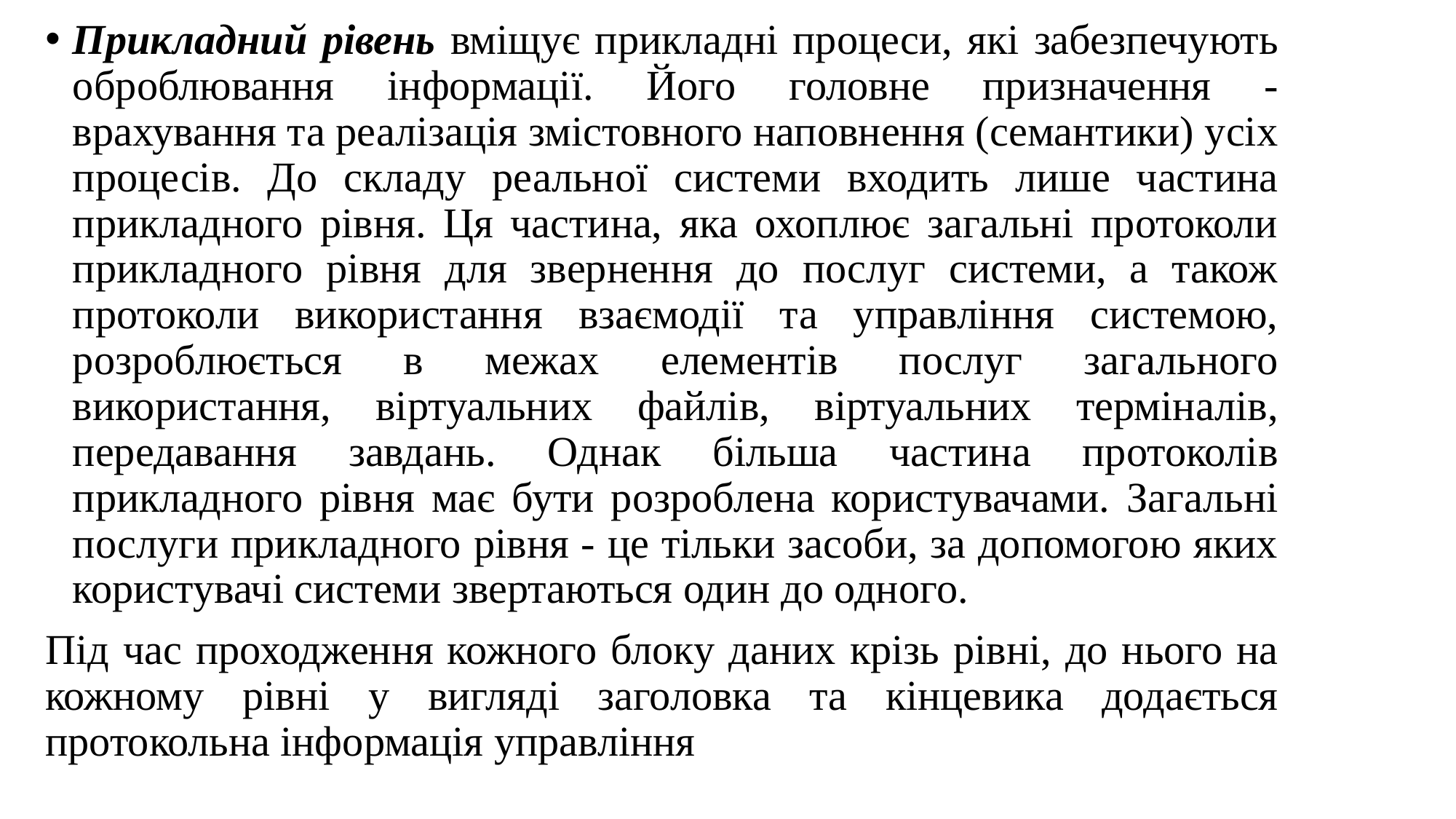

Прикладний рівень вміщує прикладні процеси, які забезпечують оброблювання інформації. Його головне призначення - врахування та реалізація змістовного наповнення (семантики) усіх процесів. До складу реальної системи входить лише частина прикладного рівня. Ця частина, яка охоплює загальні протоколи прикладного рівня для звернення до послуг системи, а також протоколи використання взаємодії та управління системою, розроблюється в межах елементів послуг загального використання, віртуальних файлів, віртуальних терміналів, передавання завдань. Однак більша частина протоколів прикладного рівня має бути розроблена користувачами. Загальні послуги прикладного рівня - це тільки засоби, за допомогою яких користувачі системи звертаються один до одного.
Під час проходження кожного блоку даних крізь рівні, до нього на кожному рівні у вигляді заголовка та кінцевика додається протокольна інформація управління